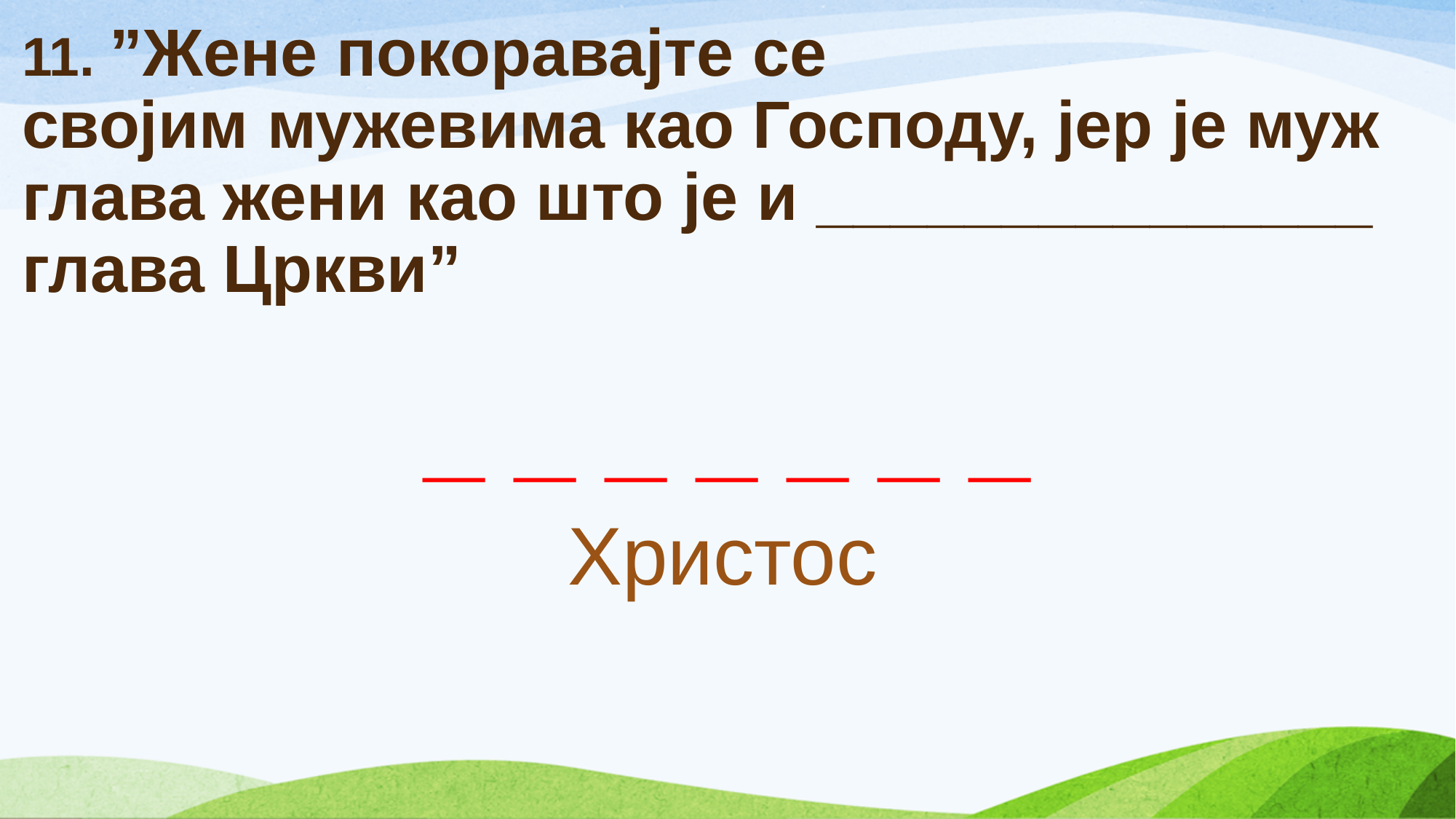

# 11. ”Жене покоравајте се својим мужевима као Господу, јер је муж глава жени као што је и _______________ глава Цркви”
_ _ _ _ _ _ _
Христос